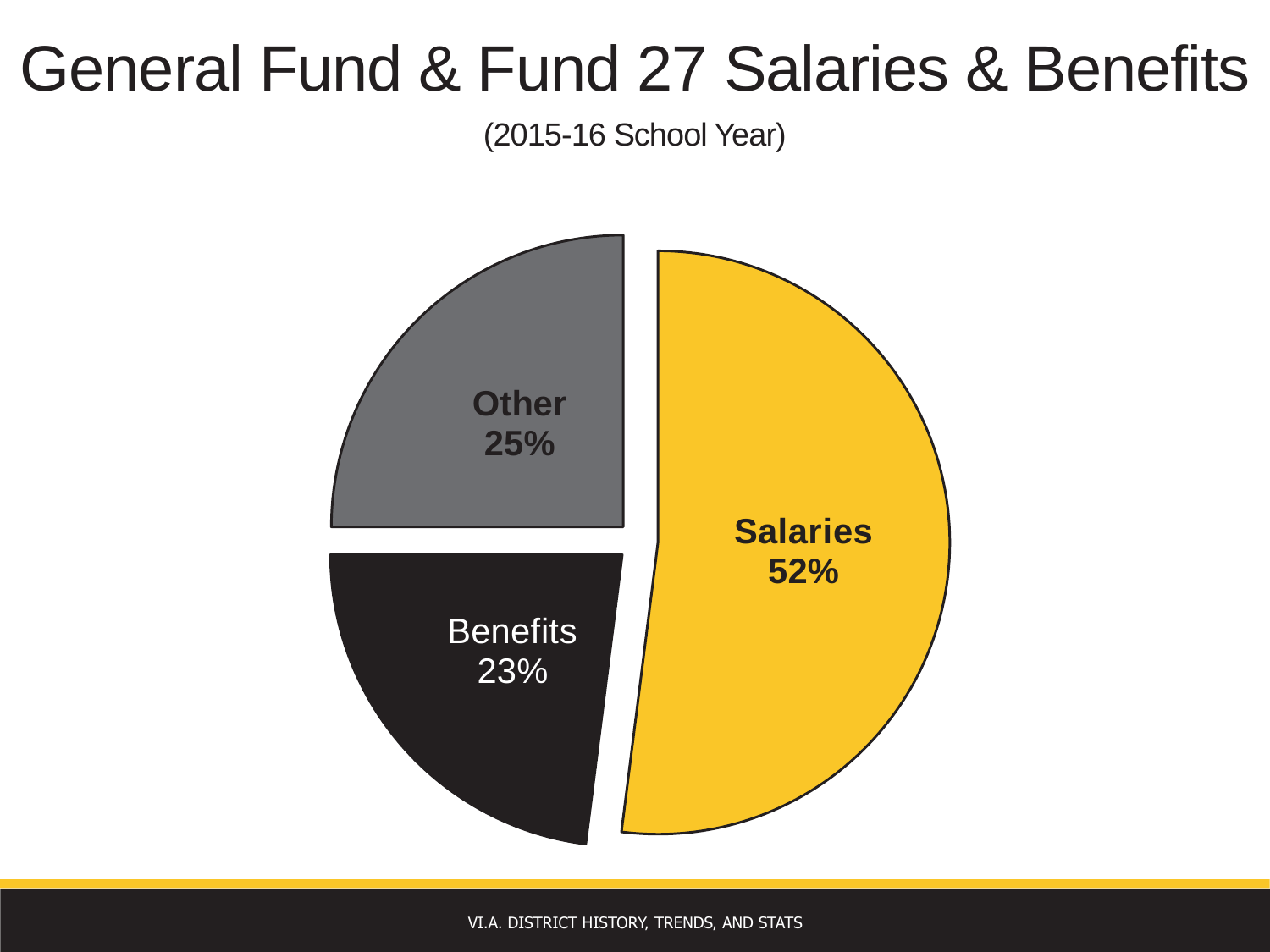

General Fund & Fund 27 Salaries & Benefits
(2015-16 School Year)

### Chart

| Category | East |
|---|---|
| Salaries | 0.52 |
| Benefits | 0.23 |
| Other | 0.25 |

### Chart

| Category |
|---|
VI.A. District History, Trends, and StatS